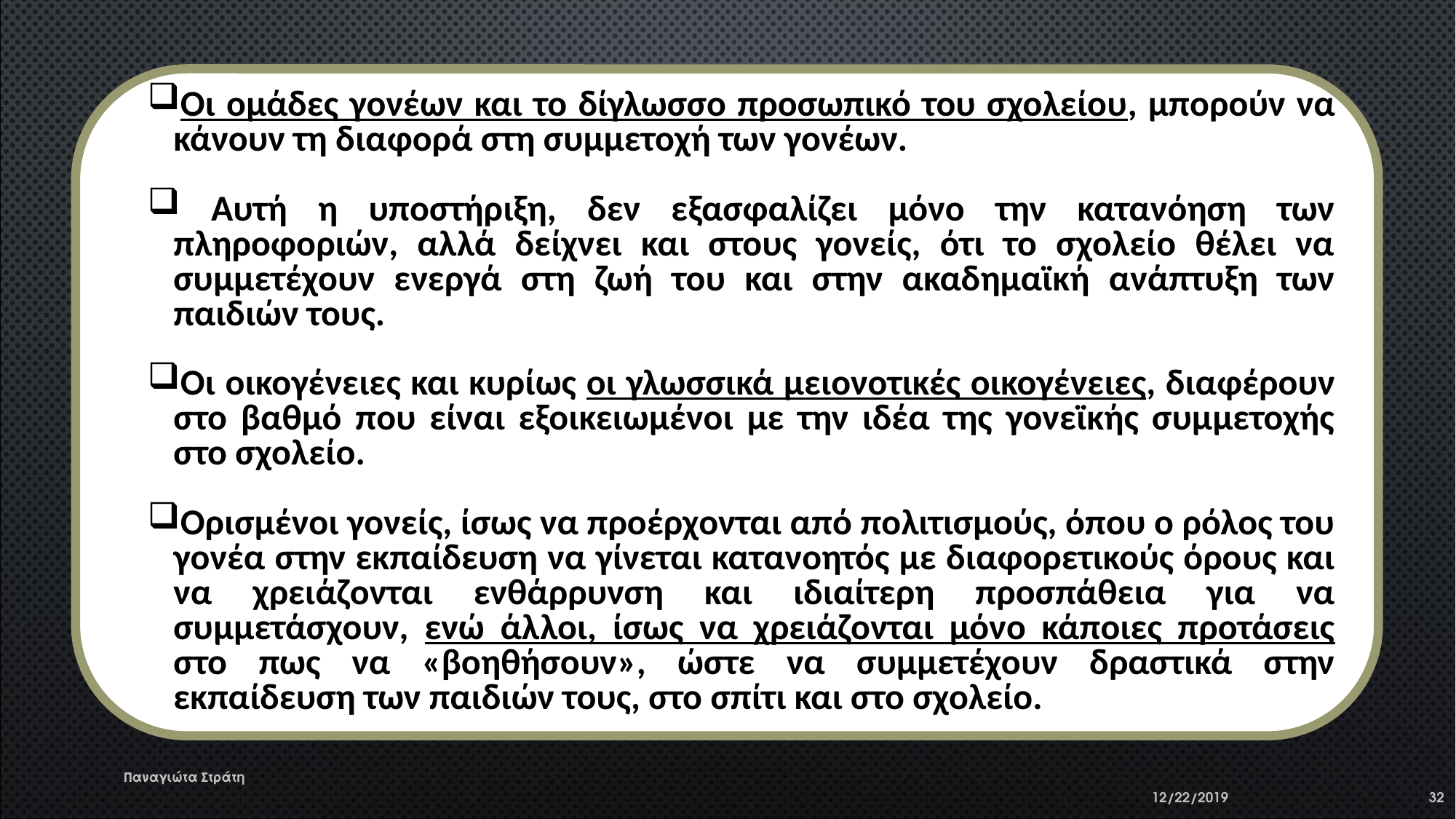

Οι ομάδες γονέων και το δίγλωσσο προσωπικό του σχολείου, μπορούν να κάνουν τη διαφορά στη συμμετοχή των γονέων.

 Αυτή η υποστήριξη, δεν εξασφαλίζει μόνο την κατανόηση των πληροφοριών, αλλά δείχνει και στους γονείς, ότι το σχολείο θέλει να συμμετέχουν ενεργά στη ζωή του και στην ακαδημαϊκή ανάπτυξη των παιδιών τους.

Οι οικογένειες και κυρίως οι γλωσσικά μειονοτικές οικογένειες, διαφέρουν στο βαθμό που είναι εξοικειωμένοι με την ιδέα της γονεϊκής συμμετοχής στο σχολείο.

Ορισμένοι γονείς, ίσως να προέρχονται από πολιτισμούς, όπου ο ρόλος του γονέα στην εκπαίδευση να γίνεται κατανοητός με διαφορετικούς όρους και να χρειάζονται ενθάρρυνση και ιδιαίτερη προσπάθεια για να συμμετάσχουν, ενώ άλλοι, ίσως να χρειάζονται μόνο κάποιες προτάσεις στο πως να «βοηθήσουν», ώστε να συμμετέχουν δραστικά στην εκπαίδευση των παιδιών τους, στο σπίτι και στο σχολείο.
Παναγιώτα Στράτη
12/22/2019
32